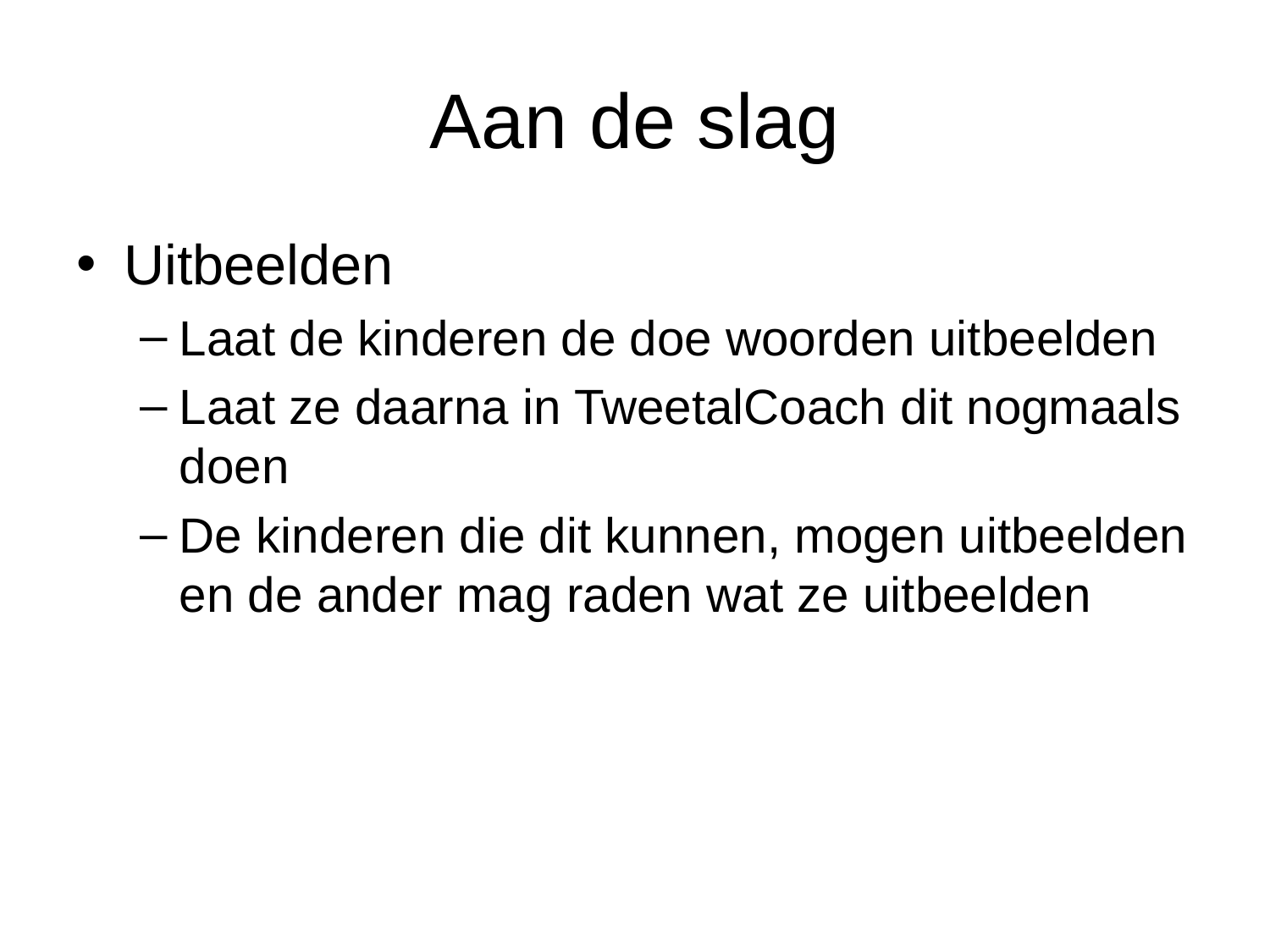

# Aan de slag
Uitbeelden
Laat de kinderen de doe woorden uitbeelden
Laat ze daarna in TweetalCoach dit nogmaals doen
De kinderen die dit kunnen, mogen uitbeelden en de ander mag raden wat ze uitbeelden